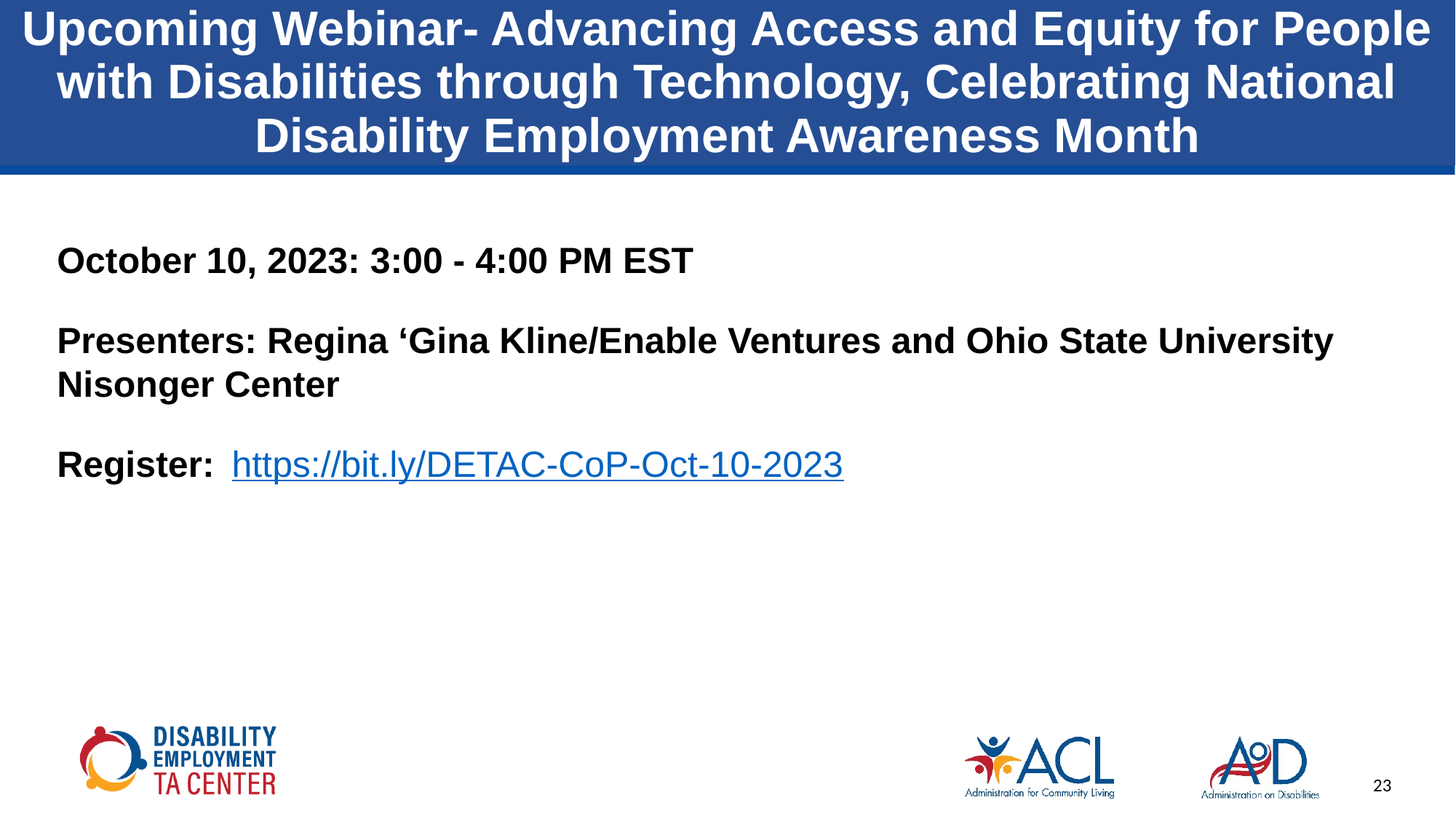

# Upcoming Webinar- Advancing Access and Equity for People with Disabilities through Technology, Celebrating National Disability Employment Awareness Month
October 10, 2023: 3:00 - 4:00 PM EST
Presenters: Regina ‘Gina Kline/Enable Ventures and Ohio State University Nisonger Center
Register:  https://bit.ly/DETAC-CoP-Oct-10-2023